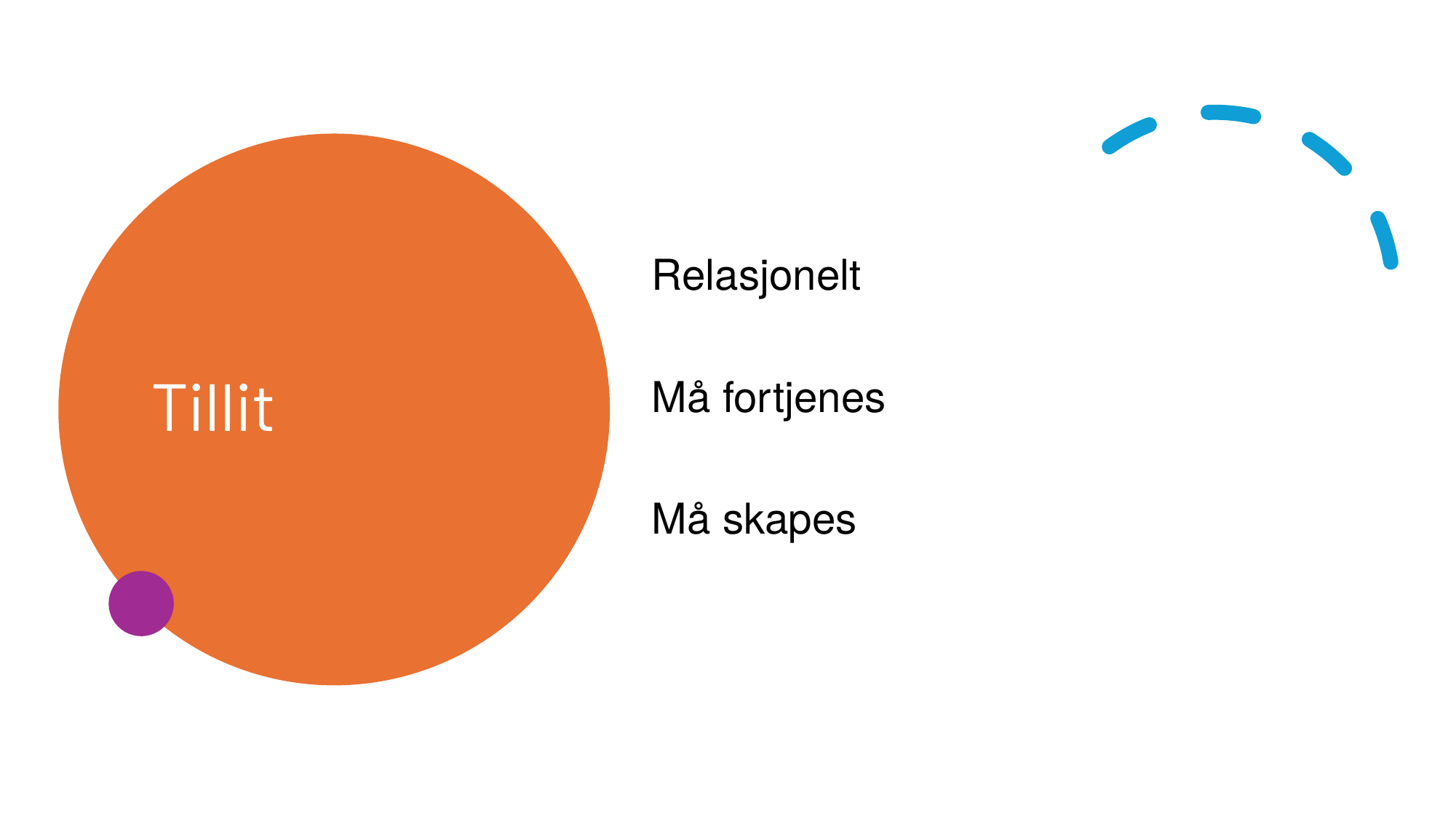

# Tillit

Relasjonelt

Må fortjenes

Må skapes